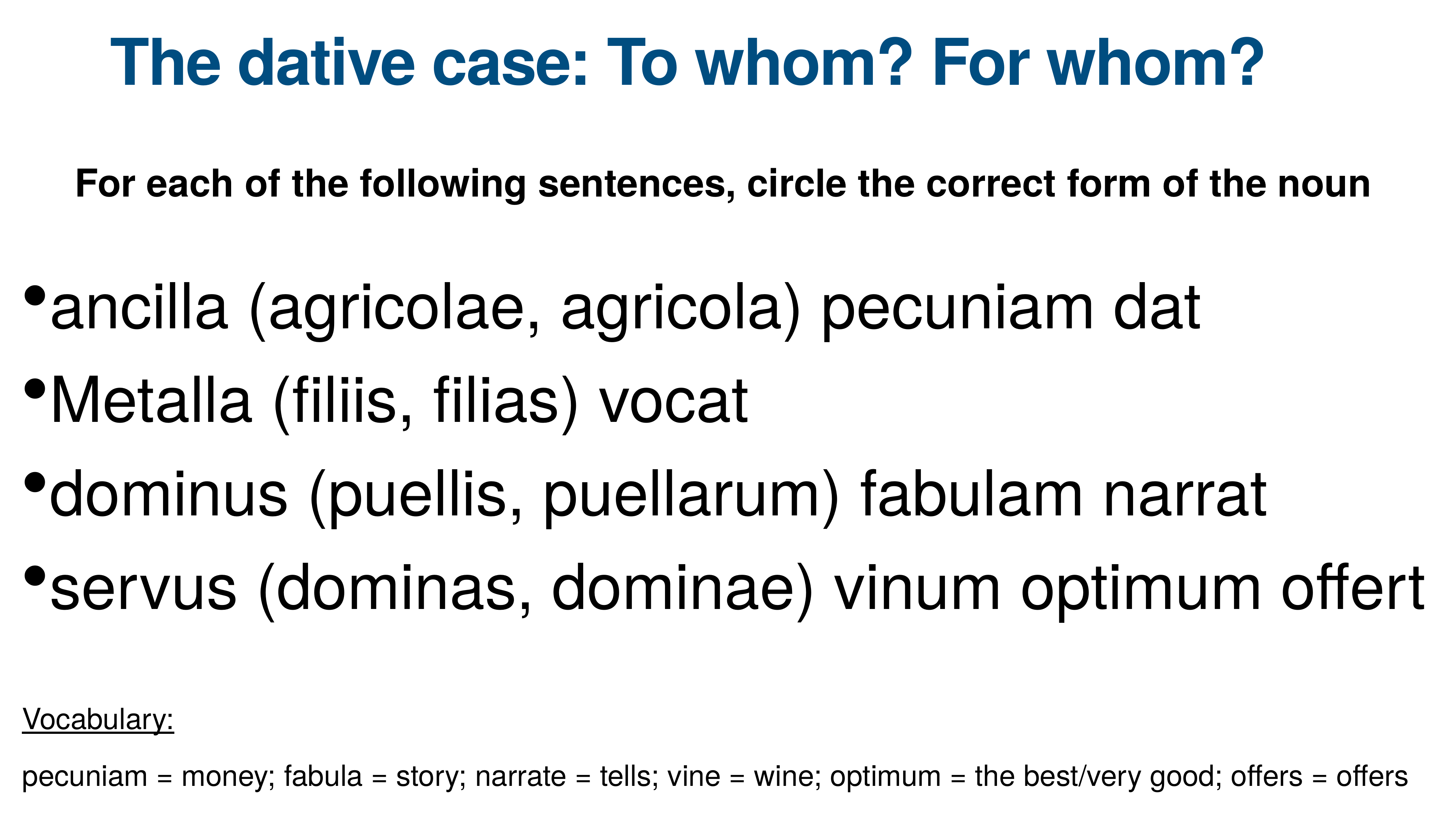

# The dative case: To whom? For whom?
For each of the following sentences, circle the correct form of the noun
ancilla (agricolae, agricola) pecuniam dat
Metalla (filiis, filias) vocat
dominus (puellis, puellarum) fabulam narrat
servus (dominas, dominae) vinum optimum offert

Vocabulary:
pecuniam = money; fabula = story; narrate = tells; vine = wine; optimum = the best/very good; offers = offers